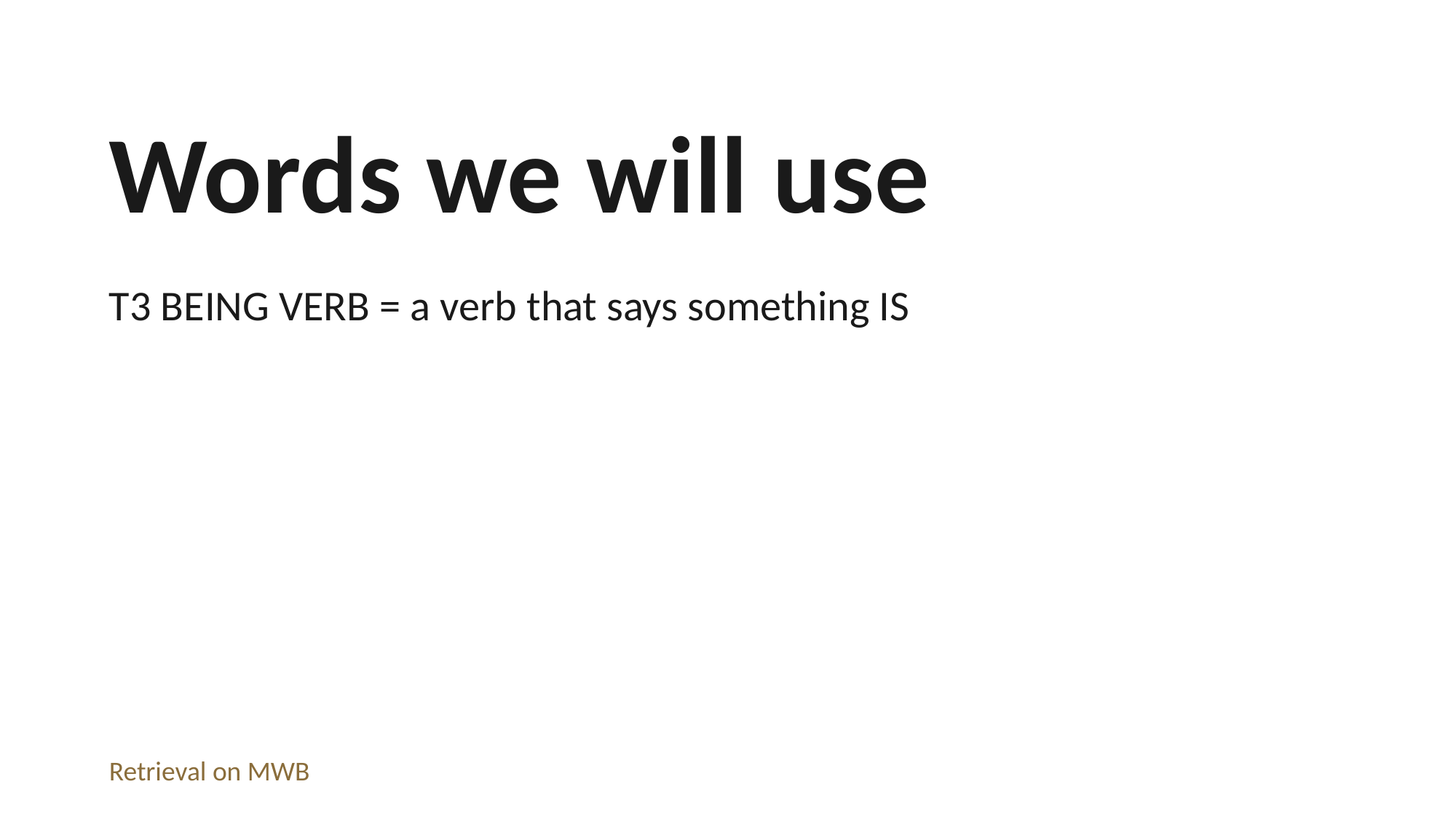

Words we will use
T3 BEING VERB = a verb that says something IS
Retrieval on MWB